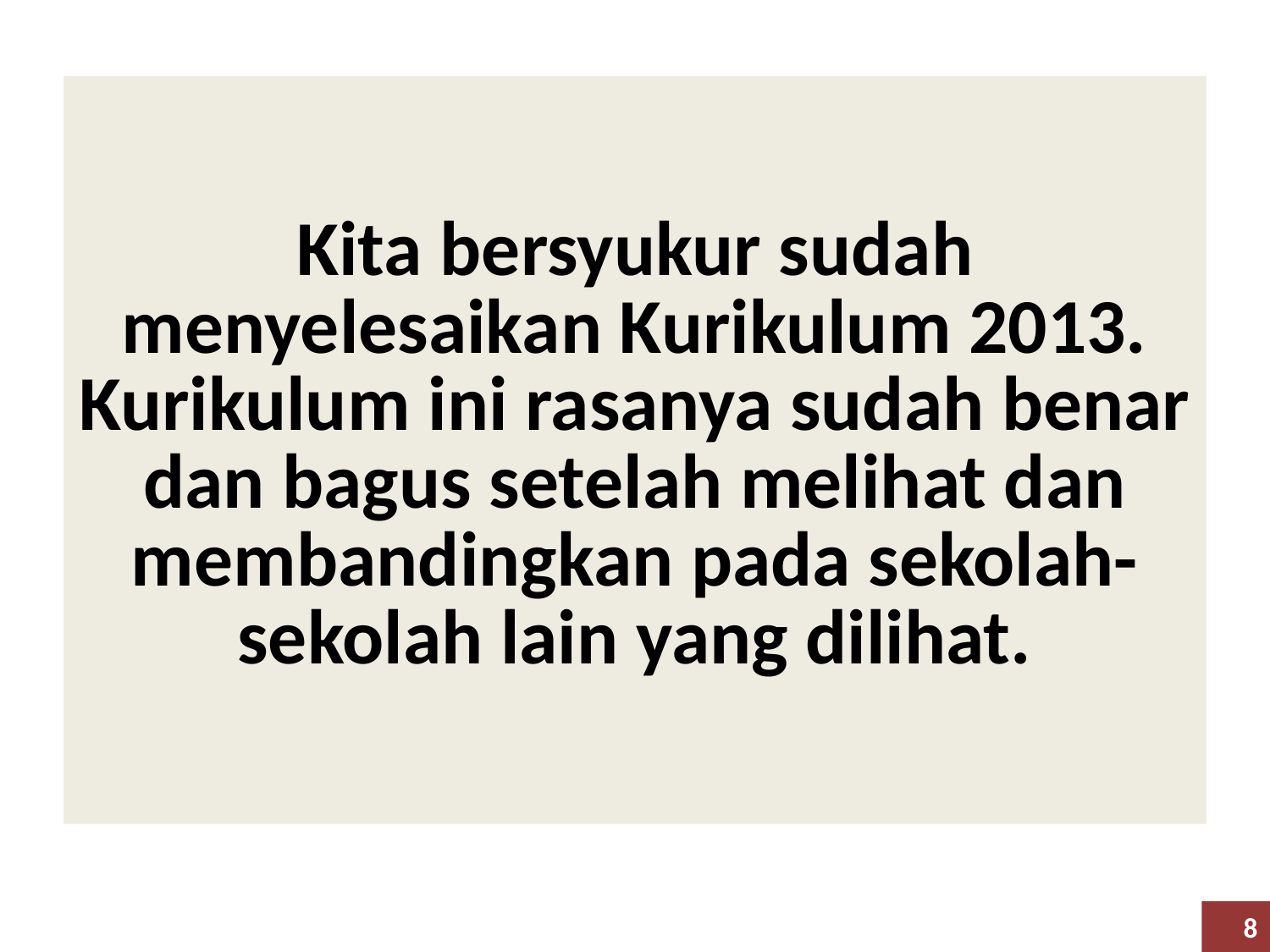

# Kita bersyukur sudah menyelesaikan Kurikulum 2013. Kurikulum ini rasanya sudah benar dan bagus setelah melihat dan membandingkan pada sekolah-sekolah lain yang dilihat.
8